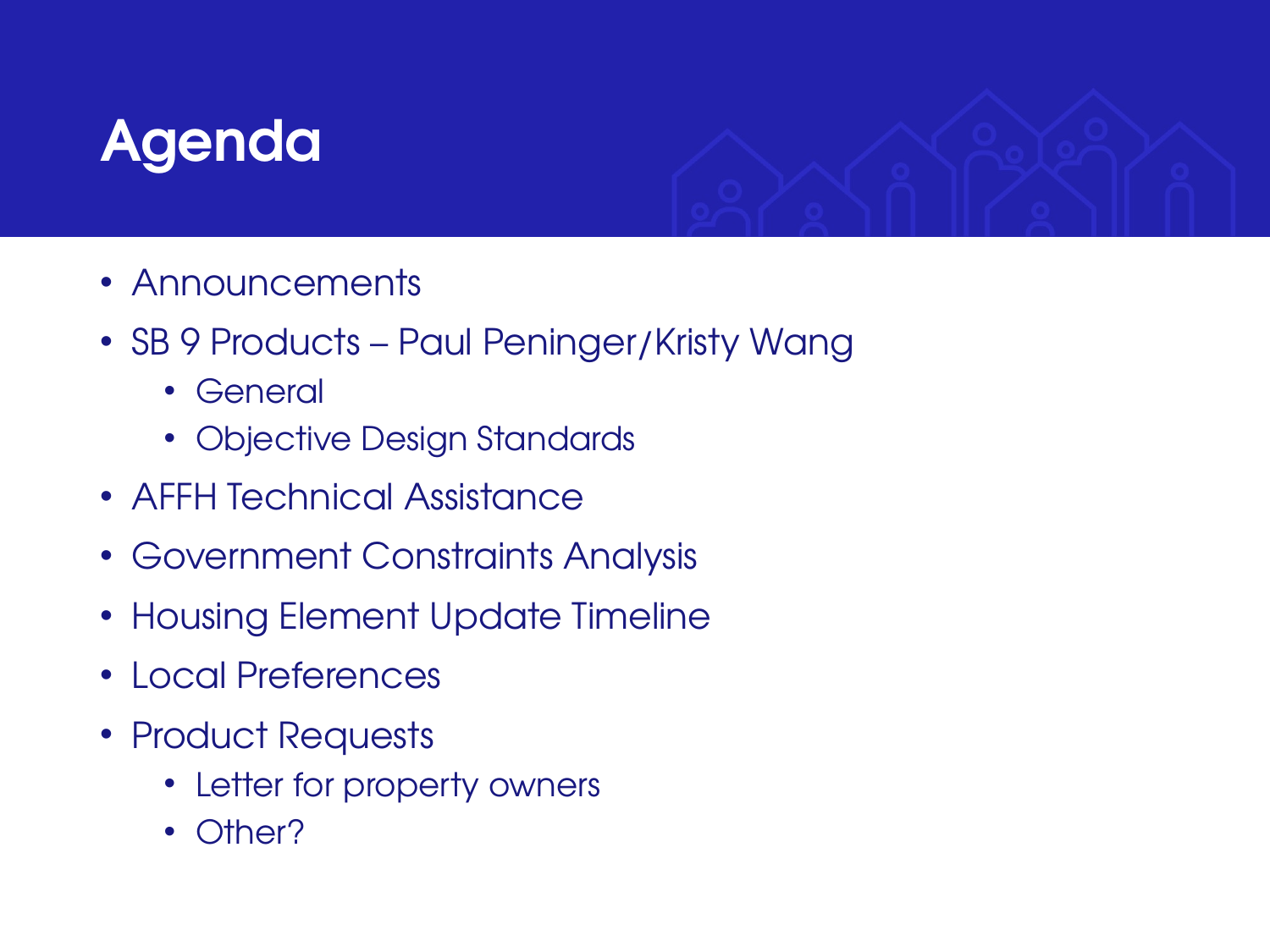

# Agenda
Announcements
SB 9 Products – Paul Peninger/Kristy Wang
General
Objective Design Standards
AFFH Technical Assistance
Government Constraints Analysis
Housing Element Update Timeline
Local Preferences
Product Requests
Letter for property owners
Other?